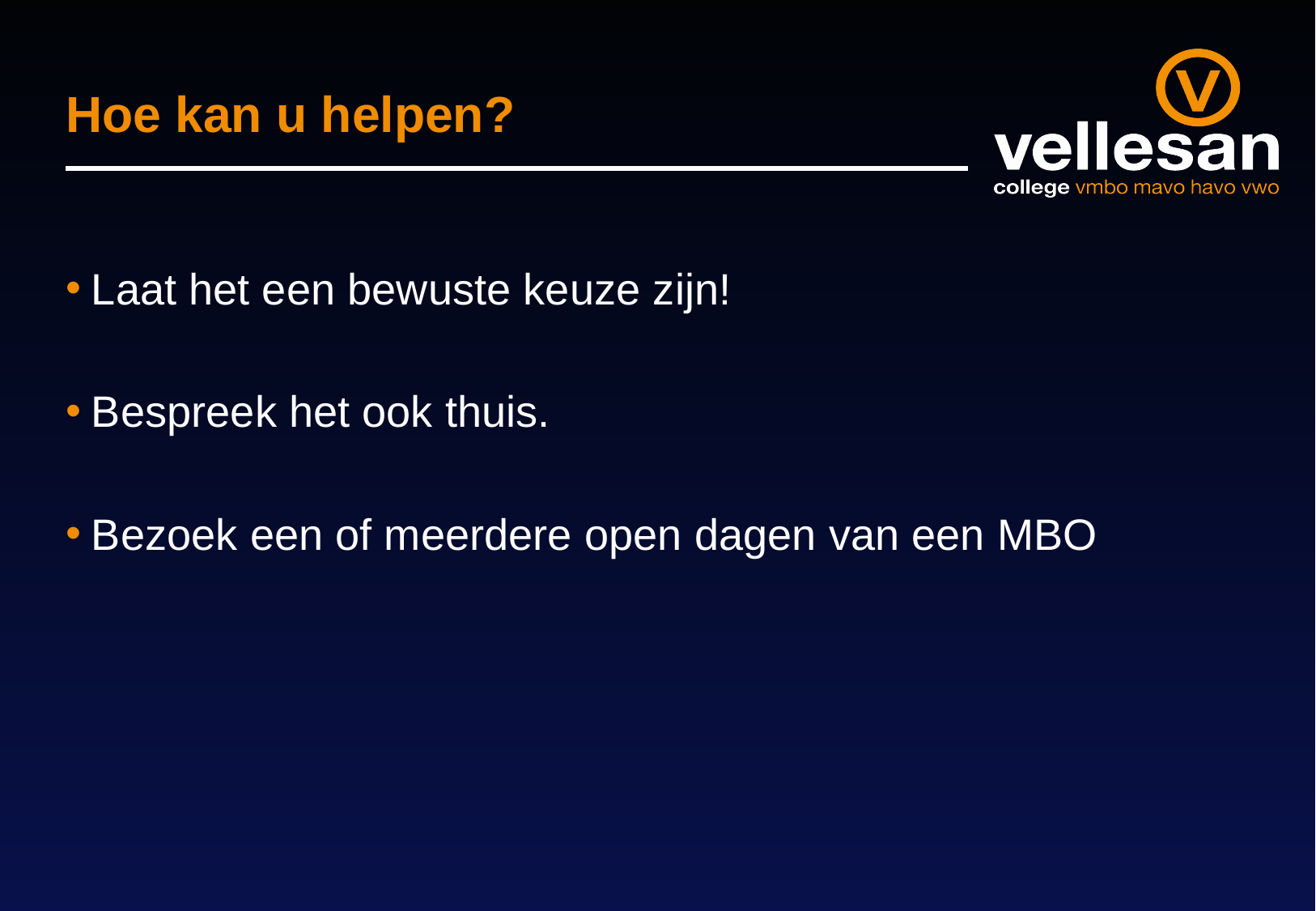

# Hoe kan u helpen?
Laat het een bewuste keuze zijn!

Bespreek het ook thuis.

Bezoek een of meerdere open dagen van een MBO